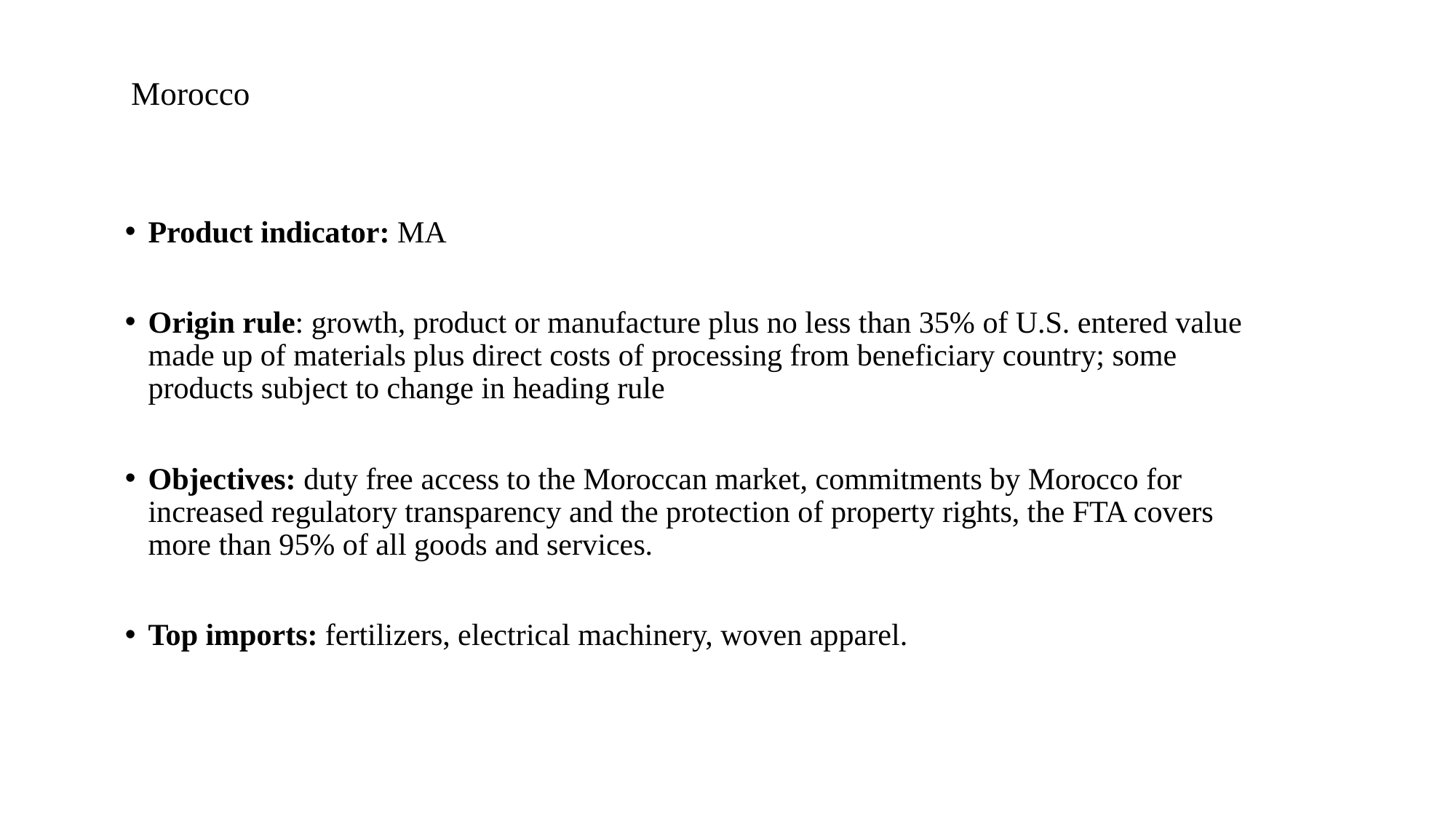

# Morocco
Morocco: U.S.-Morocco Free Trade Agreement
Product indicator: MA

Origin rule: growth, product or manufacture plus no less than 35% of U.S. entered value made up of materials plus direct costs of processing from beneficiary country; some products subject to change in heading rule

Objectives: duty free access to the Moroccan market, commitments by Morocco for increased regulatory transparency and the protection of property rights, the FTA covers more than 95% of all goods and services.

Top imports: fertilizers, electrical machinery, woven apparel.